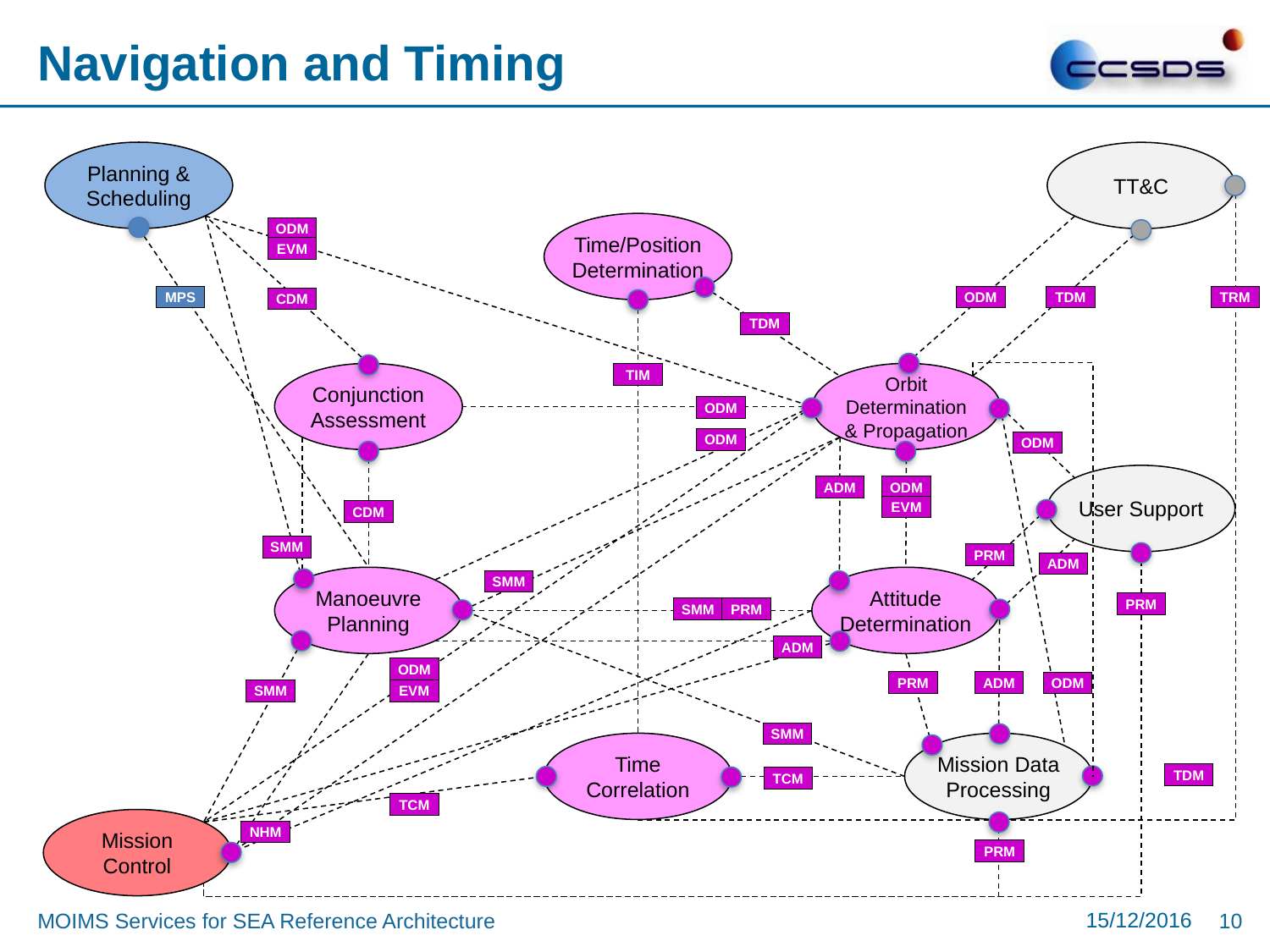

# Navigation and Timing
Planning & Scheduling
TT&C

Time/Position
Determination

ODM

EVM

MPS
ODM
TDM
TRM
CDM

TDM

Conjunction
Assessment
Orbit
Determination & Propagation
TIM
ODM

ODM
ODM

User Support
ADM
ODM
EVM

CDM
SMM

PRM
ADM
Manoeuvre
Planning
Attitude
Determination

SMM

PRM
SMM
PRM

ADM
ODM
PRM
ADM
ODM
SMM
EVM
SMM

Time
Correlation
Mission Data
Processing

TDM

TCM
TCM
Mission
Control

NHM
PRM

15/12/2016
MOIMS Services for SEA Reference Architecture